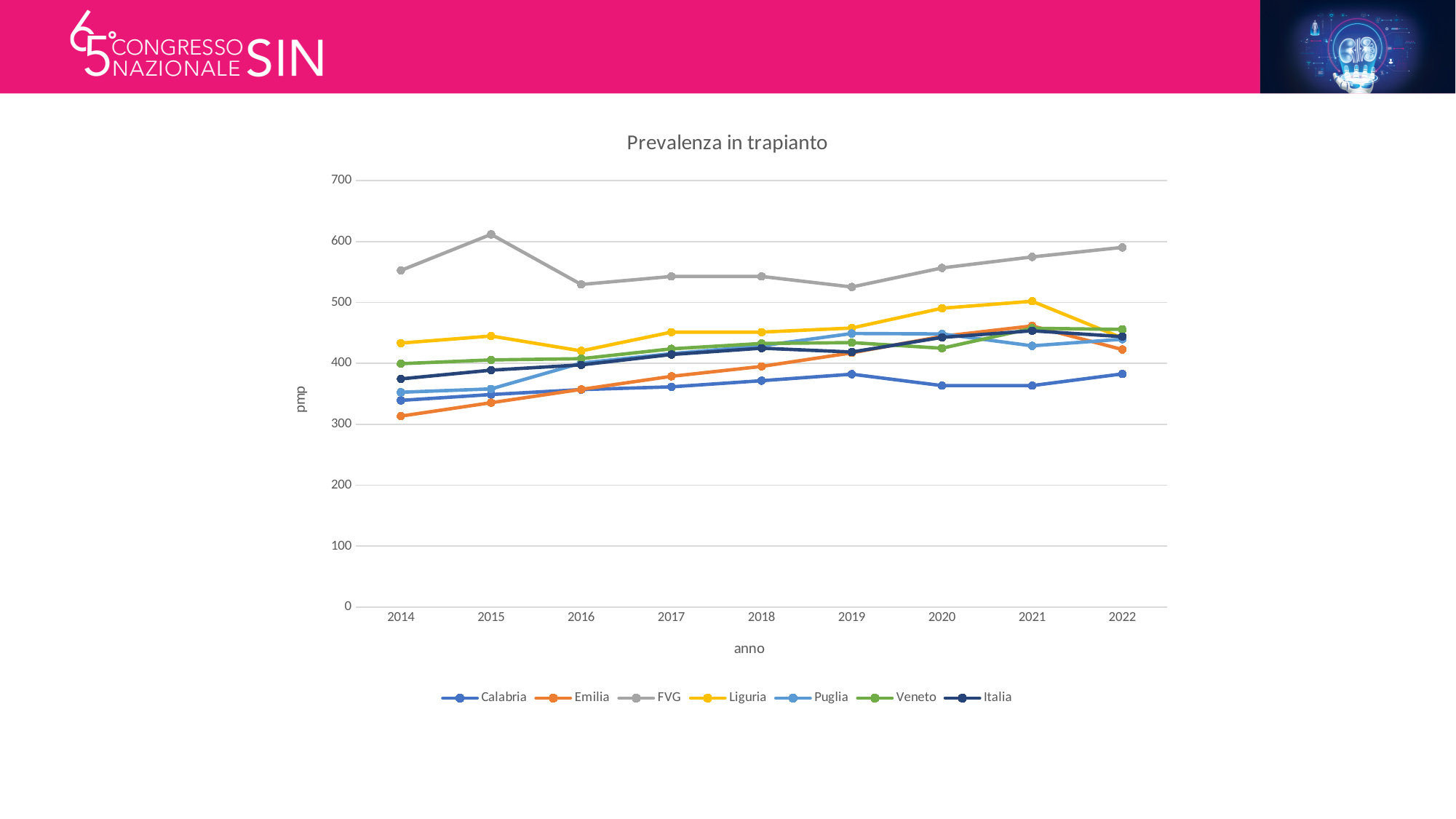

### Chart: Prevalenza in trapianto

| Category | Calabria | Emilia | FVG | Liguria | Puglia | Veneto | Italia |
|---|---|---|---|---|---|---|---|
| 2014 | 339.30260187535373 | 313.38209167891637 | 552.5370660281794 | 433.319509906005 | 352.6442756510998 | 399.53805712453646 | 374.5790330862145 |
| 2015 | 348.89597901171044 | 335.47665641599104 | 611.73746595977 | 444.8746968368318 | 358.0847904227156 | 405.67221357987734 | 388.869203887412 |
| 2016 | 356.9746123896951 | 357.34576641085073 | 529.5146882770053 | 420.4804133161974 | 400.6197240917122 | 407.71693239832433 | 397.53158541555104 |
| 2017 | 361.5188436648114 | 378.76396692128026 | 542.6703327062477 | 451.2942451317355 | 415.9520839026296 | 423.8702110640553 | 414.5804764486399 |
| 2018 | 371.61713538729225 | 394.99670836076365 | 542.6703327062477 | 451.2942451317355 | 428.8114824537216 | 432.66250198337724 | 424.8980901159137 |
| 2019 | 382.220341695897 | 417.31672784005343 | 525.403549392867 | 458.0 | 449.0897647842898 | 434.09380515629016 | 418.6633823918391 |
| 2020 | 363.5385020093076 | 444.3712969058591 | 556.6482049123176 | 490.4534897306486 | 448.34787640634215 | 424.8925704732788 | 442.6642484092943 |
| 2021 | 363.5385020093076 | 461.50585731420273 | 574.7372160025259 | 502.0086766614754 | 428.8114824537216 | 457.6080715684302 | 453.5336061229464 |
| 2022 | 382.72525628202106 | 422.7276416532145 | 590.3595437622512 | 441.6649226893799 | 439.6925119969533 | 455.7678246318279 | 443.93325971596437 |